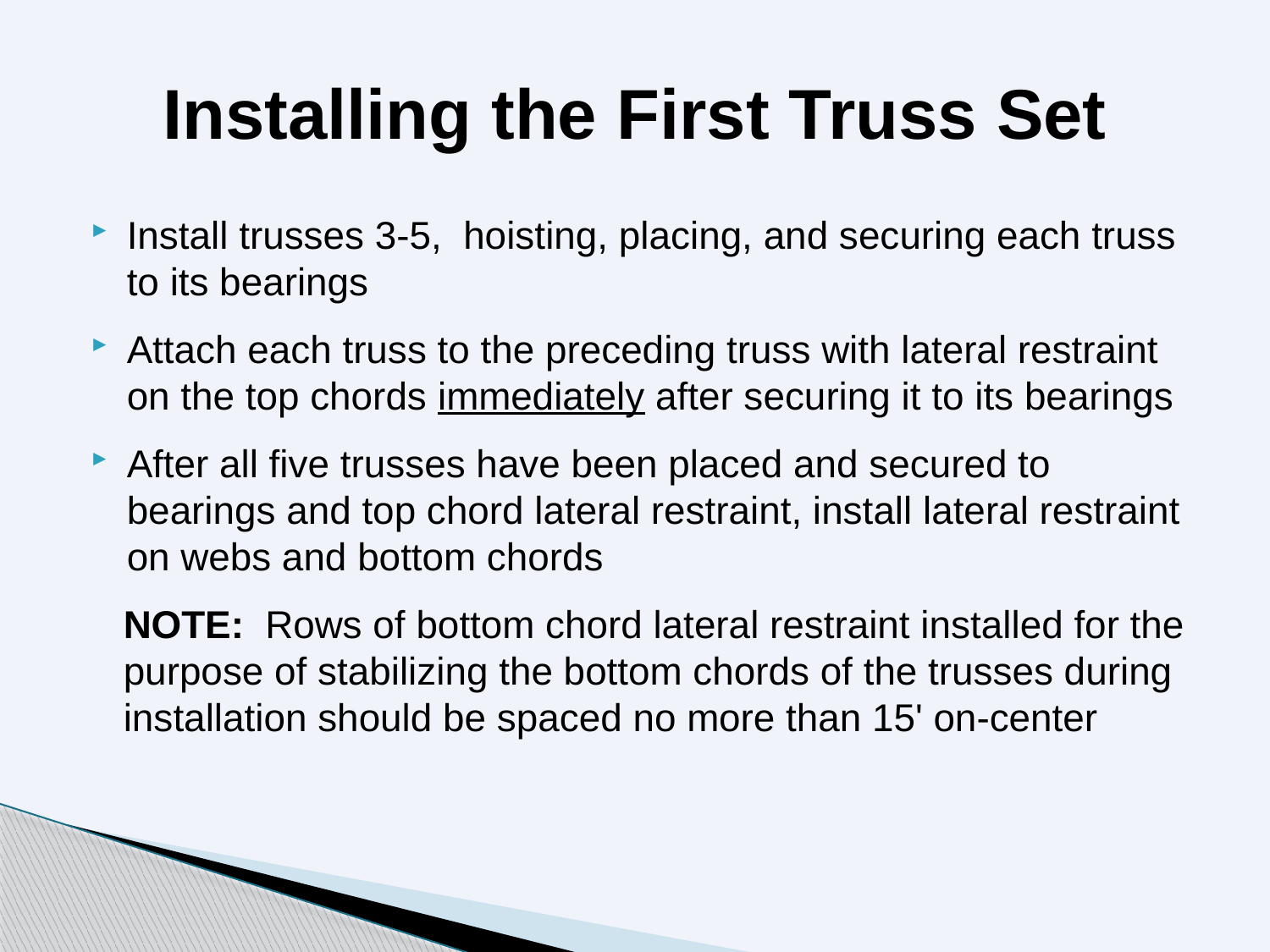

# Installing the First Truss Set
Install trusses 3-5,  hoisting, placing, and securing each truss to its bearings
Attach each truss to the preceding truss with lateral restraint on the top chords immediately after securing it to its bearings
After all five trusses have been placed and secured to bearings and top chord lateral restraint, install lateral restraint on webs and bottom chords
NOTE:  Rows of bottom chord lateral restraint installed for the purpose of stabilizing the bottom chords of the trusses during installation should be spaced no more than 15' on-center